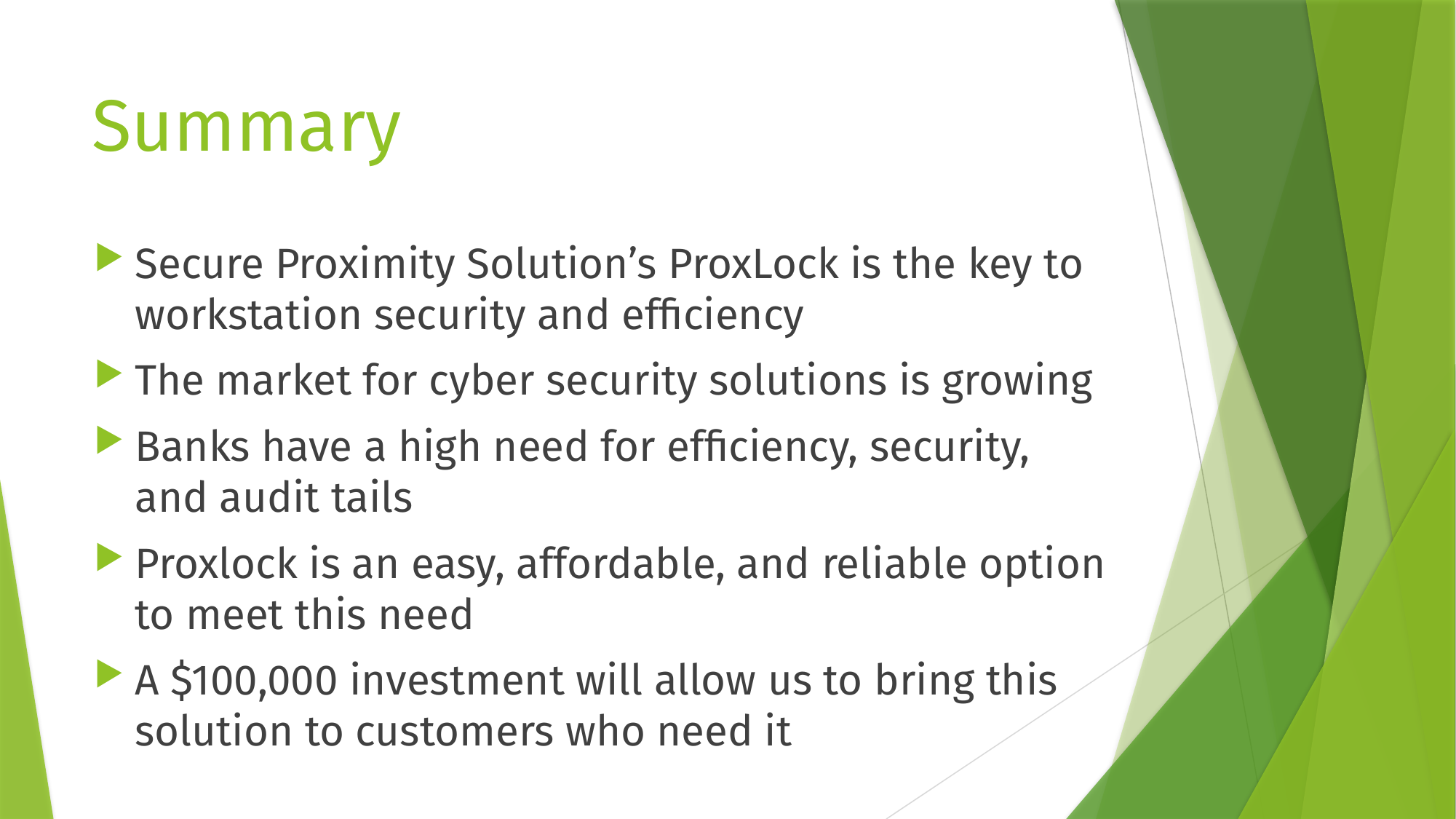

# Summary
Secure Proximity Solution’s ProxLock is the key to workstation security and efficiency
The market for cyber security solutions is growing
Banks have a high need for efficiency, security, and audit tails
Proxlock is an easy, affordable, and reliable option to meet this need
A $100,000 investment will allow us to bring this solution to customers who need it